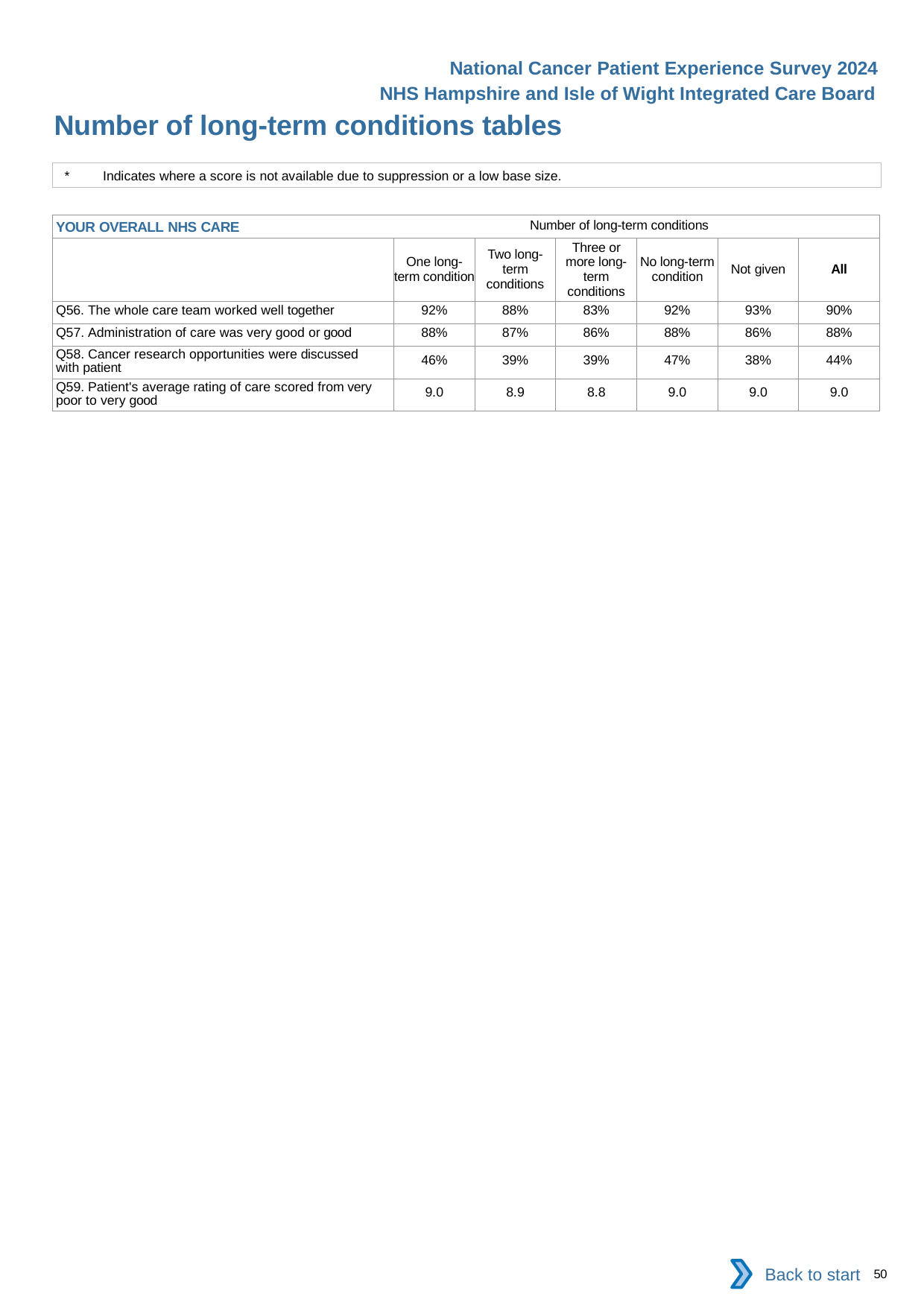

National Cancer Patient Experience Survey 2024
NHS Hampshire and Isle of Wight Integrated Care Board
Number of long-term conditions tables
*	Indicates where a score is not available due to suppression or a low base size.
| YOUR OVERALL NHS CARE Number of long-term conditions |  |  |  |  |  |  |
| --- | --- | --- | --- | --- | --- | --- |
|  | One long-term condition | Two long-term conditions | Three or more long-term conditions | No long-term condition | Not given | All |
| Q56. The whole care team worked well together | 92% | 88% | 83% | 92% | 93% | 90% |
| Q57. Administration of care was very good or good | 88% | 87% | 86% | 88% | 86% | 88% |
| Q58. Cancer research opportunities were discussed with patient | 46% | 39% | 39% | 47% | 38% | 44% |
| Q59. Patient's average rating of care scored from very poor to very good | 9.0 | 8.9 | 8.8 | 9.0 | 9.0 | 9.0 |
Back to start

50